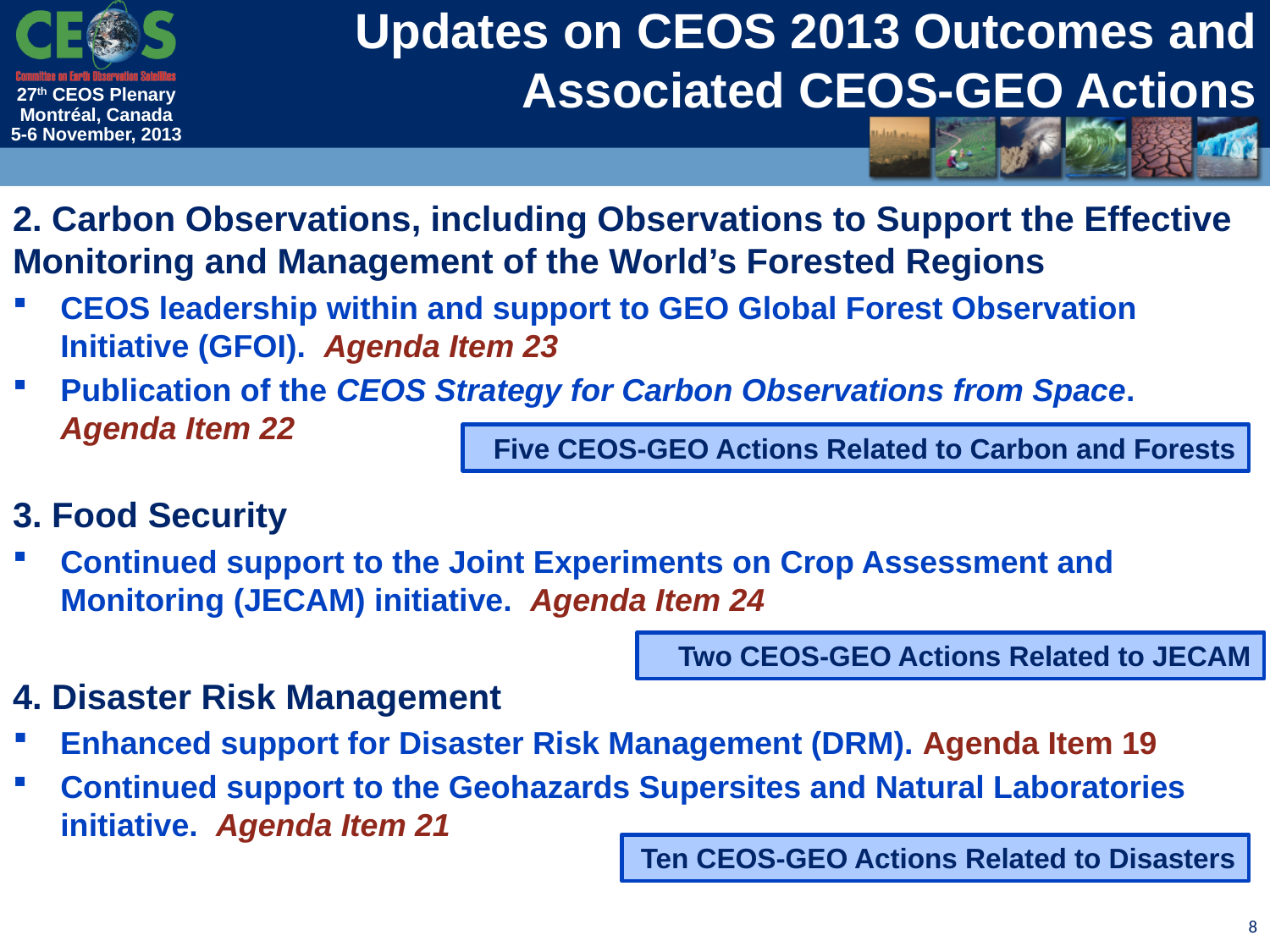

# Updates on CEOS 2013 Outcomes and Associated CEOS-GEO Actions
2. Carbon Observations, including Observations to Support the Effective Monitoring and Management of the World’s Forested Regions
CEOS leadership within and support to GEO Global Forest Observation Initiative (GFOI).  Agenda Item 23
Publication of the CEOS Strategy for Carbon Observations from Space. Agenda Item 22

3. Food Security
Continued support to the Joint Experiments on Crop Assessment and Monitoring (JECAM) initiative.  Agenda Item 24

4. Disaster Risk Management
Enhanced support for Disaster Risk Management (DRM). Agenda Item 19
Continued support to the Geohazards Supersites and Natural Laboratories initiative.  Agenda Item 21
Five CEOS-GEO Actions Related to Carbon and Forests
Two CEOS-GEO Actions Related to JECAM
Ten CEOS-GEO Actions Related to Disasters
8